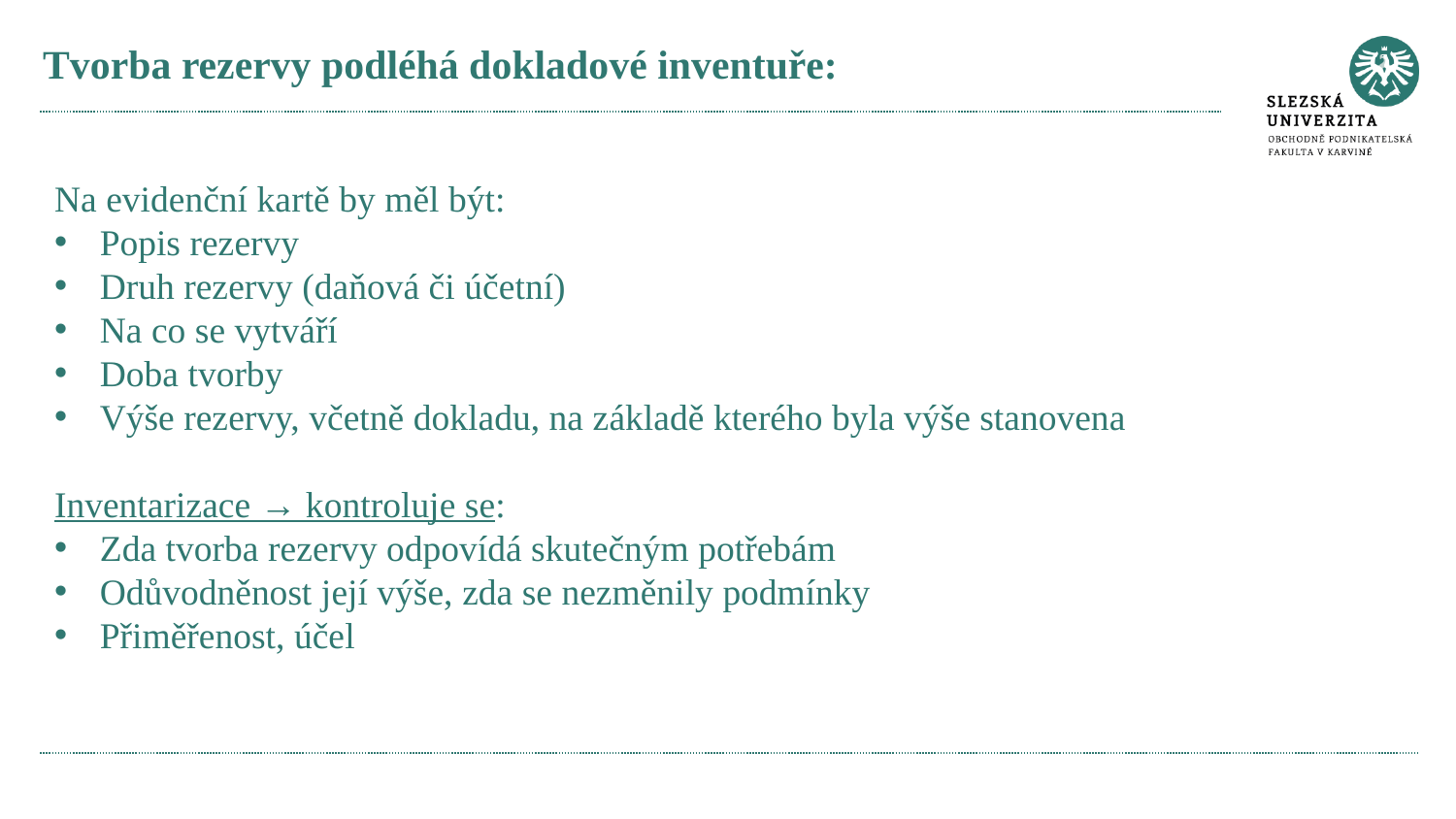

# Tvorba rezervy podléhá dokladové inventuře:

Na evidenční kartě by měl být:
Popis rezervy
Druh rezervy (daňová či účetní)
Na co se vytváří
Doba tvorby
Výše rezervy, včetně dokladu, na základě kterého byla výše stanovena

Inventarizace → kontroluje se:
Zda tvorba rezervy odpovídá skutečným potřebám
Odůvodněnost její výše, zda se nezměnily podmínky
Přiměřenost, účel